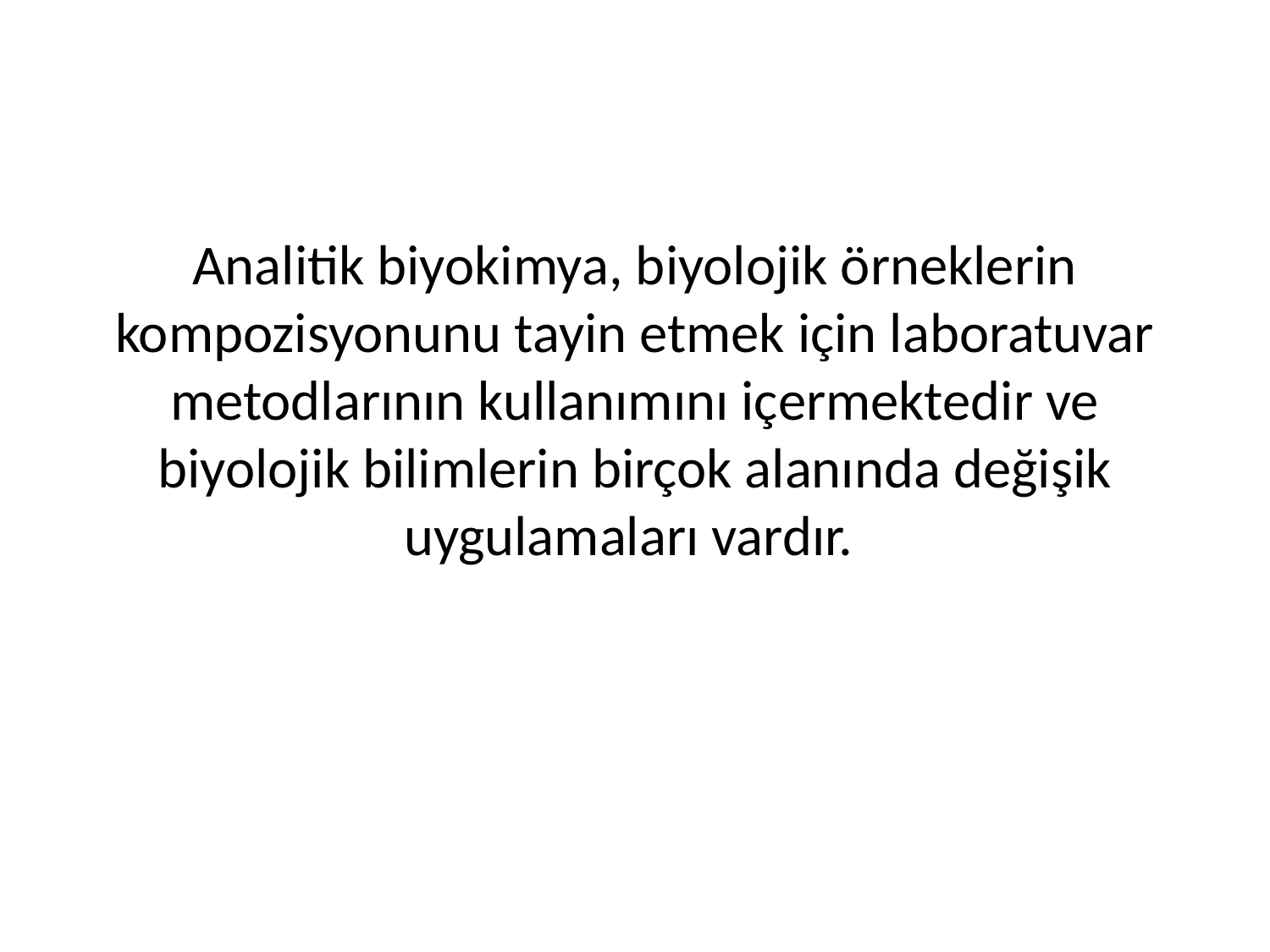

#
Analitik biyokimya, biyolojik örneklerin kompozisyonunu tayin etmek için laboratuvar metodlarının kullanımını içermektedir ve biyolojik bilimlerin birçok alanında değişik uygulamaları vardır.